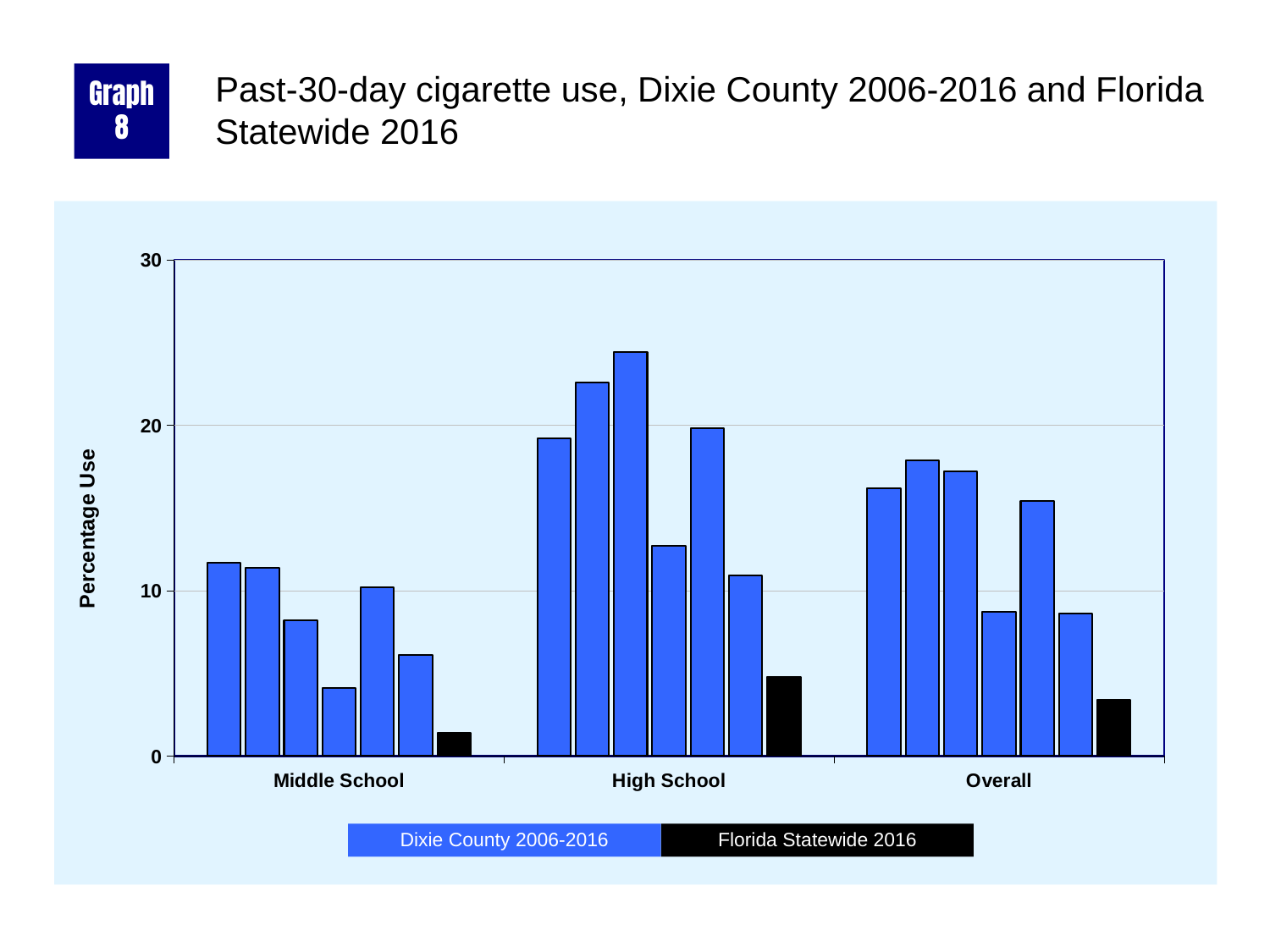

Graph 8
Past-30-day cigarette use, Dixie County 2006-2016 and Florida Statewide 2016

### Chart

| Category | County 2006 | County 2008 | County 2010 | County 2012 | County 2014 | County 2016 | Florida 2016 |
|---|---|---|---|---|---|---|---|
| Middle School | 11.7 | 11.4 | 8.2 | 4.1 | 10.2 | 6.1 | 1.4 |
| High School | 19.2 | 22.6 | 24.4 | 12.7 | 19.8 | 10.9 | 4.8 |
| Overall | 16.2 | 17.9 | 17.2 | 8.7 | 15.4 | 8.6 | 3.4 |
Florida Statewide 2016
Dixie County 2006-2016